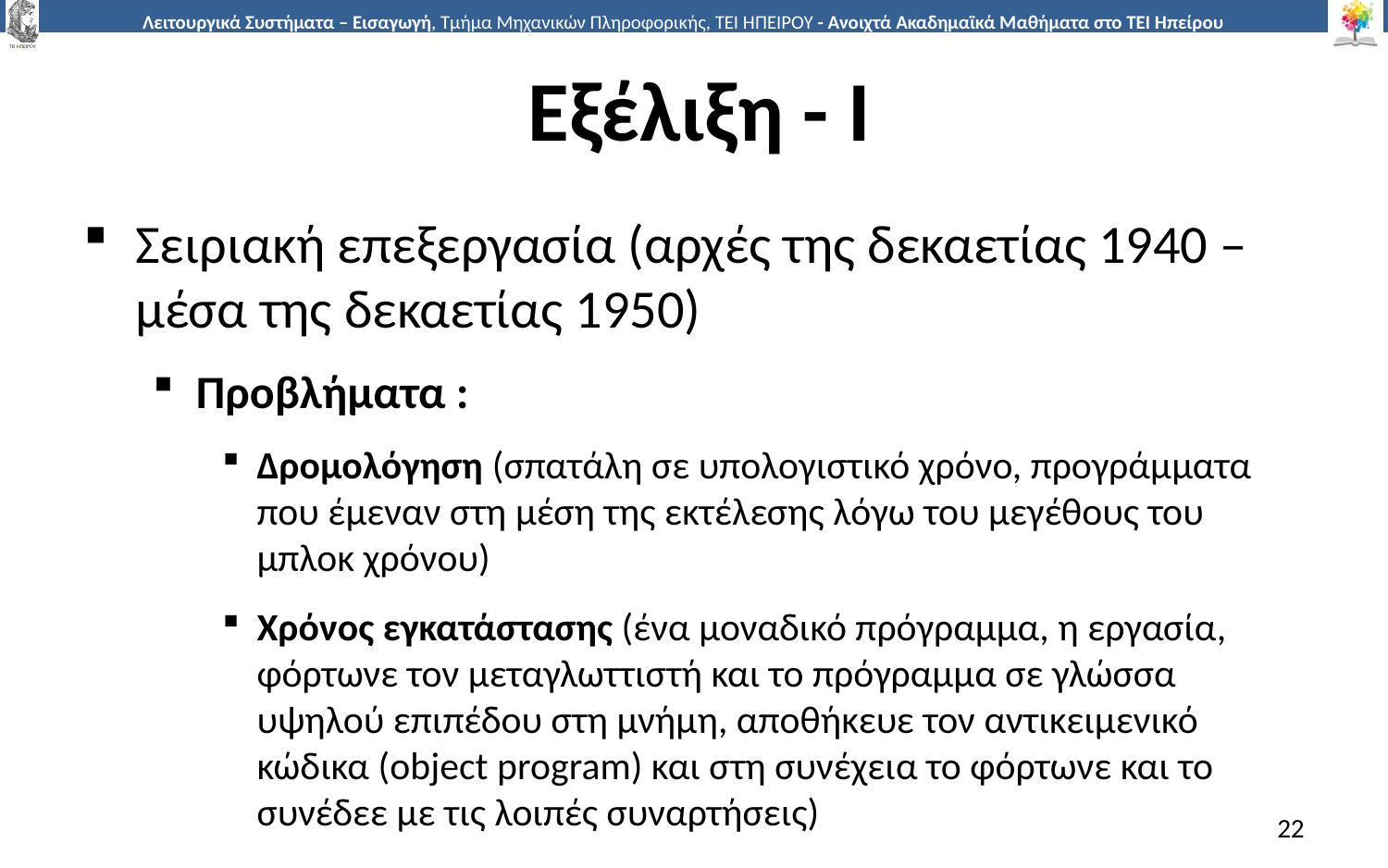

# Εξέλιξη - Ι
Σειριακή επεξεργασία (αρχές της δεκαετίας 1940 –μέσα της δεκαετίας 1950)
Προβλήματα :
Δρομολόγηση (σπατάλη σε υπολογιστικό χρόνο, προγράμματα που έμεναν στη μέση της εκτέλεσης λόγω του μεγέθους του μπλοκ χρόνου)
Χρόνος εγκατάστασης (ένα μοναδικό πρόγραμμα, η εργασία, φόρτωνε τον μεταγλωττιστή και το πρόγραμμα σε γλώσσα υψηλού επιπέδου στη μνήμη, αποθήκευε τον αντικειμενικό κώδικα (object program) και στη συνέχεια το φόρτωνε και το συνέδεε με τις λοιπές συναρτήσεις)
22